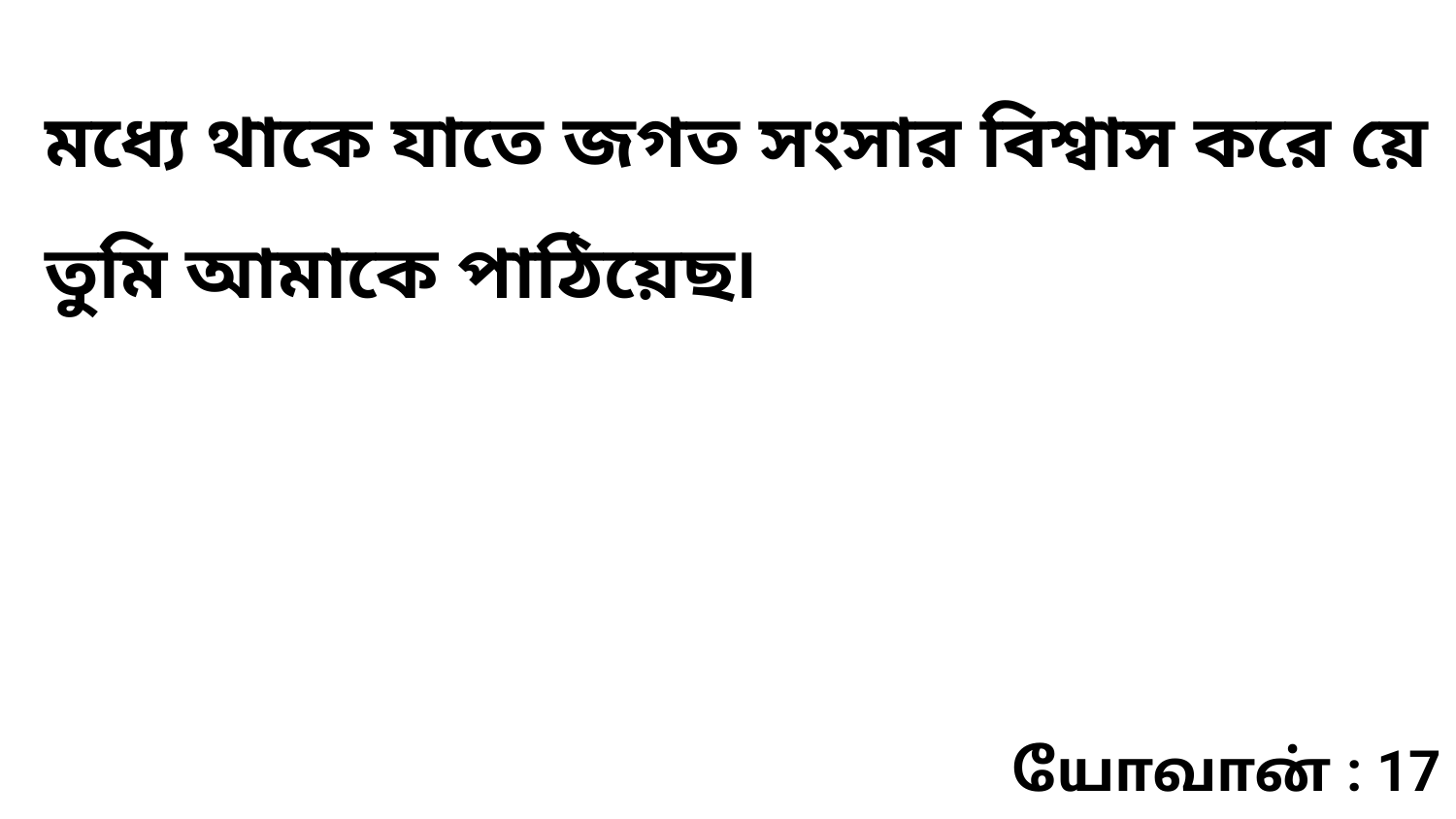

মধ্যে থাকে যাতে জগত সংসার বিশ্বাস করে য়ে তুমি আমাকে পাঠিয়েছ৷
யோவான் : 17